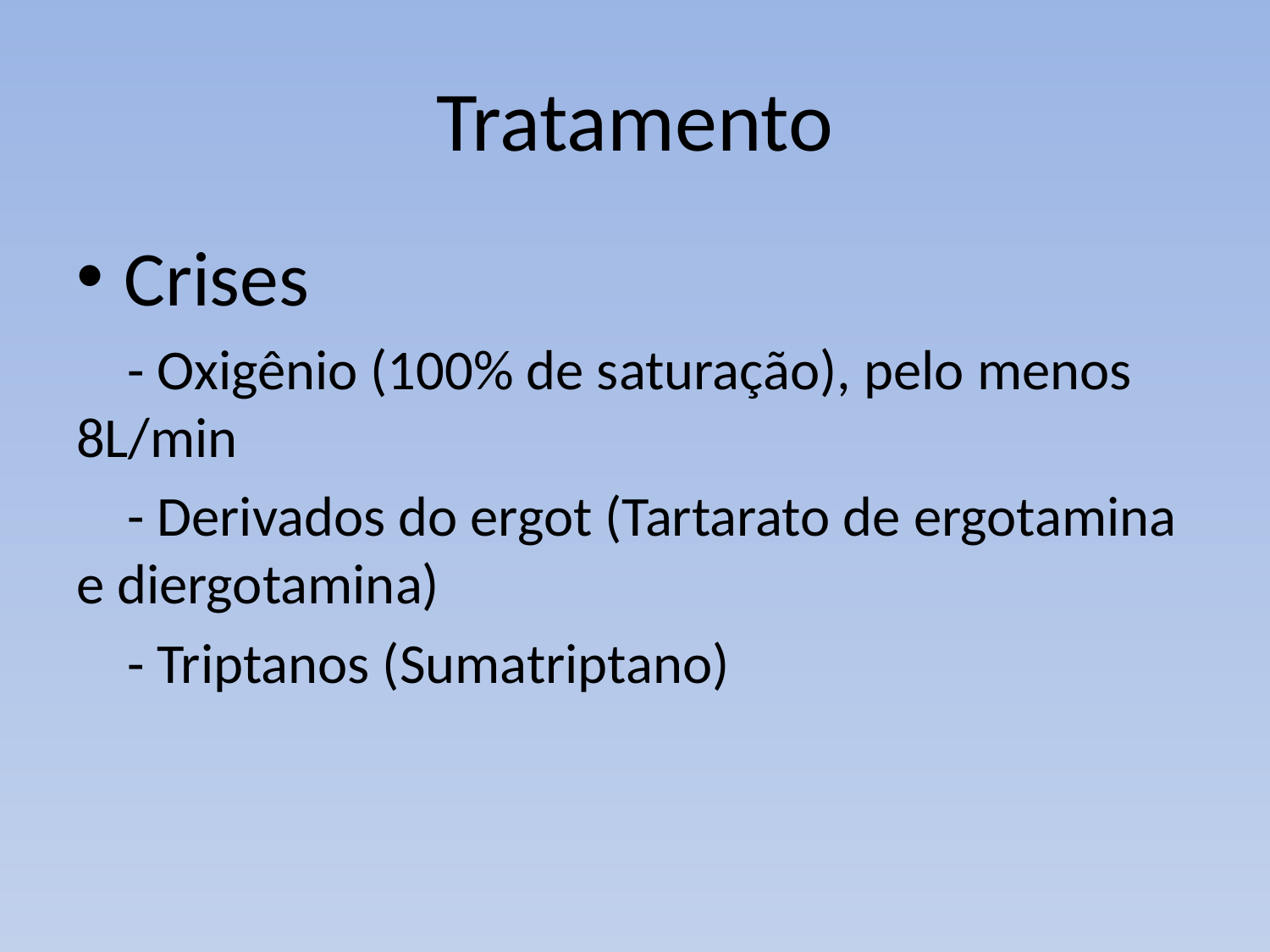

# Tratamento
Crises
    - Oxigênio (100% de saturação), pelo menos 8L/min
    - Derivados do ergot (Tartarato de ergotamina e diergotamina)
    - Triptanos (Sumatriptano)